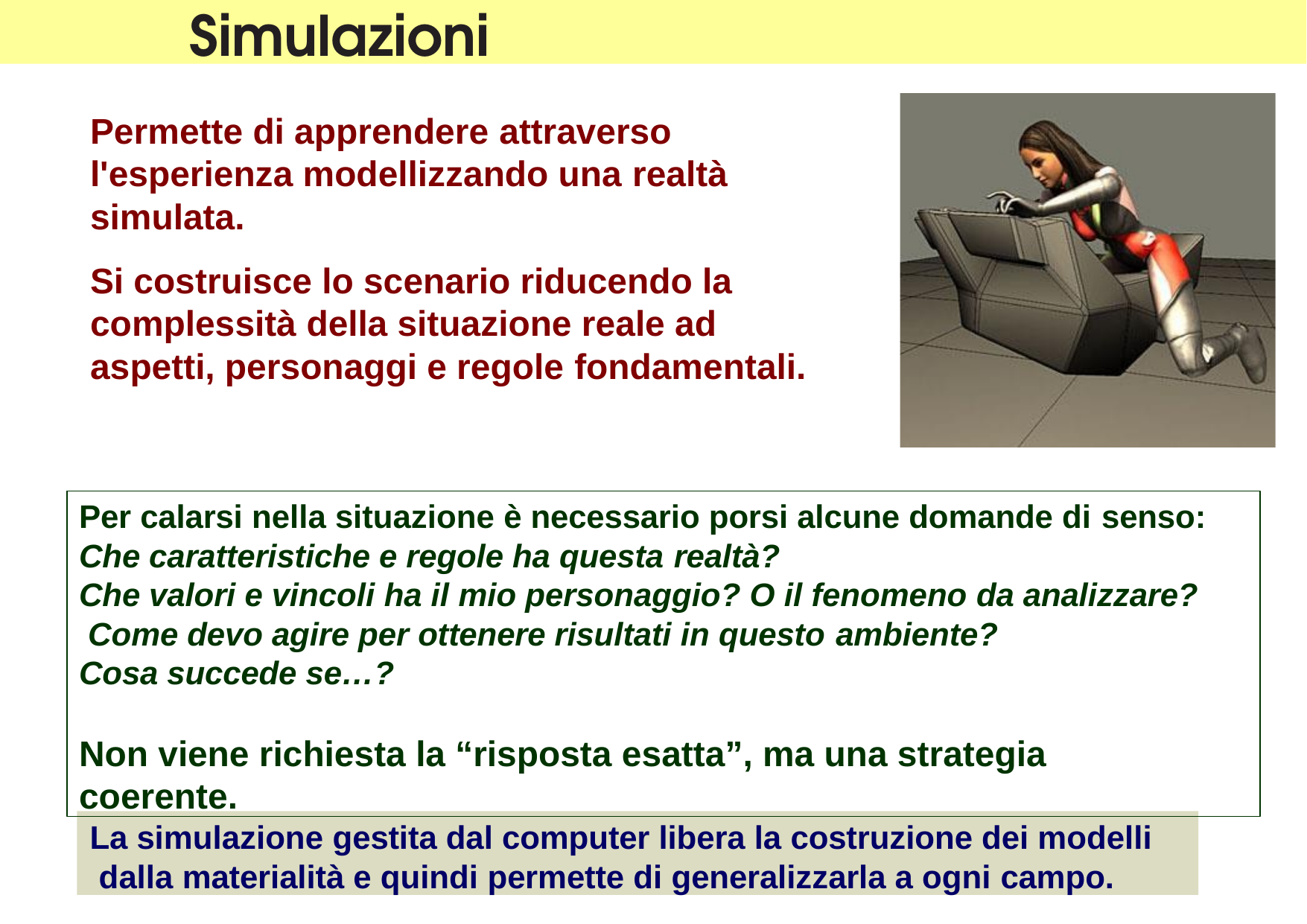

# Simulazioni

Permette di apprendere attraverso  l'esperienza modellizzando una realtà  simulata.
Si costruisce lo scenario riducendo la  complessità della situazione reale ad  aspetti, personaggi e regole fondamentali.
Per calarsi nella situazione è necessario porsi alcune domande di senso:
Che caratteristiche e regole ha questa realtà?
Che valori e vincoli ha il mio personaggio? O il fenomeno da analizzare?  Come devo agire per ottenere risultati in questo ambiente?
Cosa succede se…?

Non viene richiesta la “risposta esatta”, ma una strategia coerente.
La simulazione gestita dal computer libera la costruzione dei modelli  dalla materialità e quindi permette di generalizzarla a ogni campo.